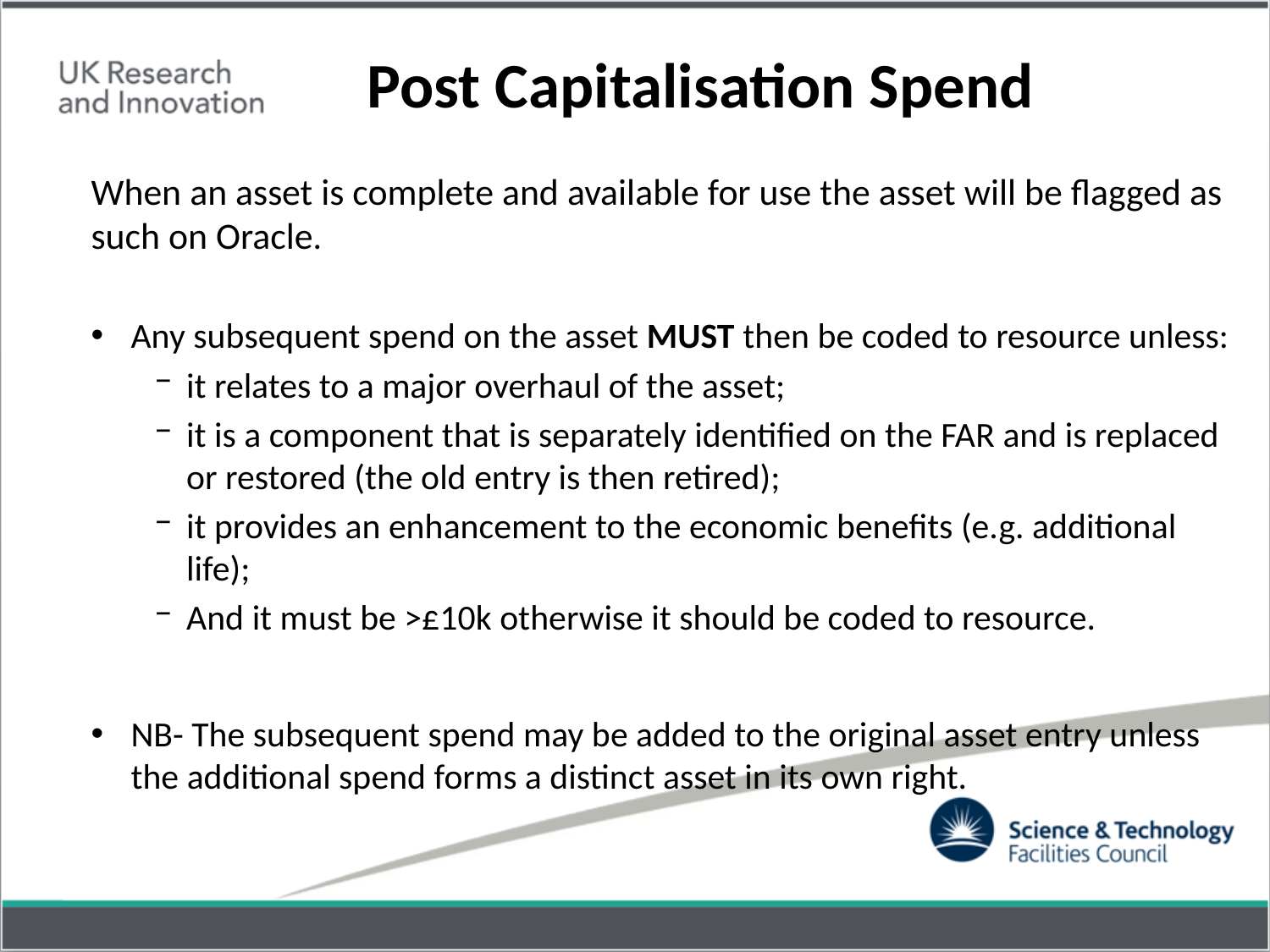

# Post Capitalisation Spend
When an asset is complete and available for use the asset will be flagged as such on Oracle.

Any subsequent spend on the asset MUST then be coded to resource unless:
it relates to a major overhaul of the asset;
it is a component that is separately identified on the FAR and is replaced or restored (the old entry is then retired);
it provides an enhancement to the economic benefits (e.g. additional life);
And it must be >£10k otherwise it should be coded to resource.

NB- The subsequent spend may be added to the original asset entry unless the additional spend forms a distinct asset in its own right.